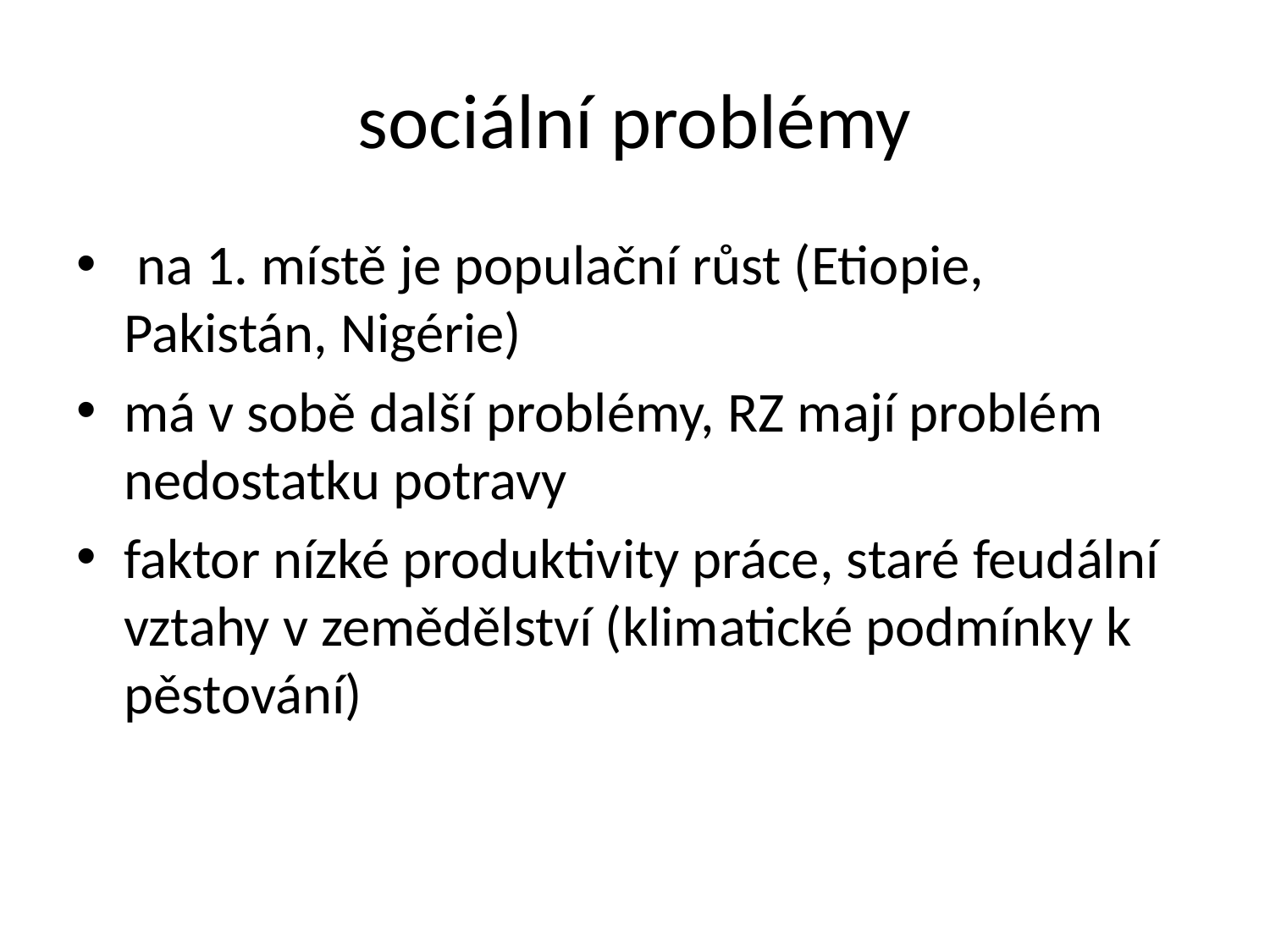

# sociální problémy
 na 1. místě je populační růst (Etiopie, Pakistán, Nigérie)
má v sobě další problémy, RZ mají problém nedostatku potravy
faktor nízké produktivity práce, staré feudální vztahy v zemědělství (klimatické podmínky k pěstování)